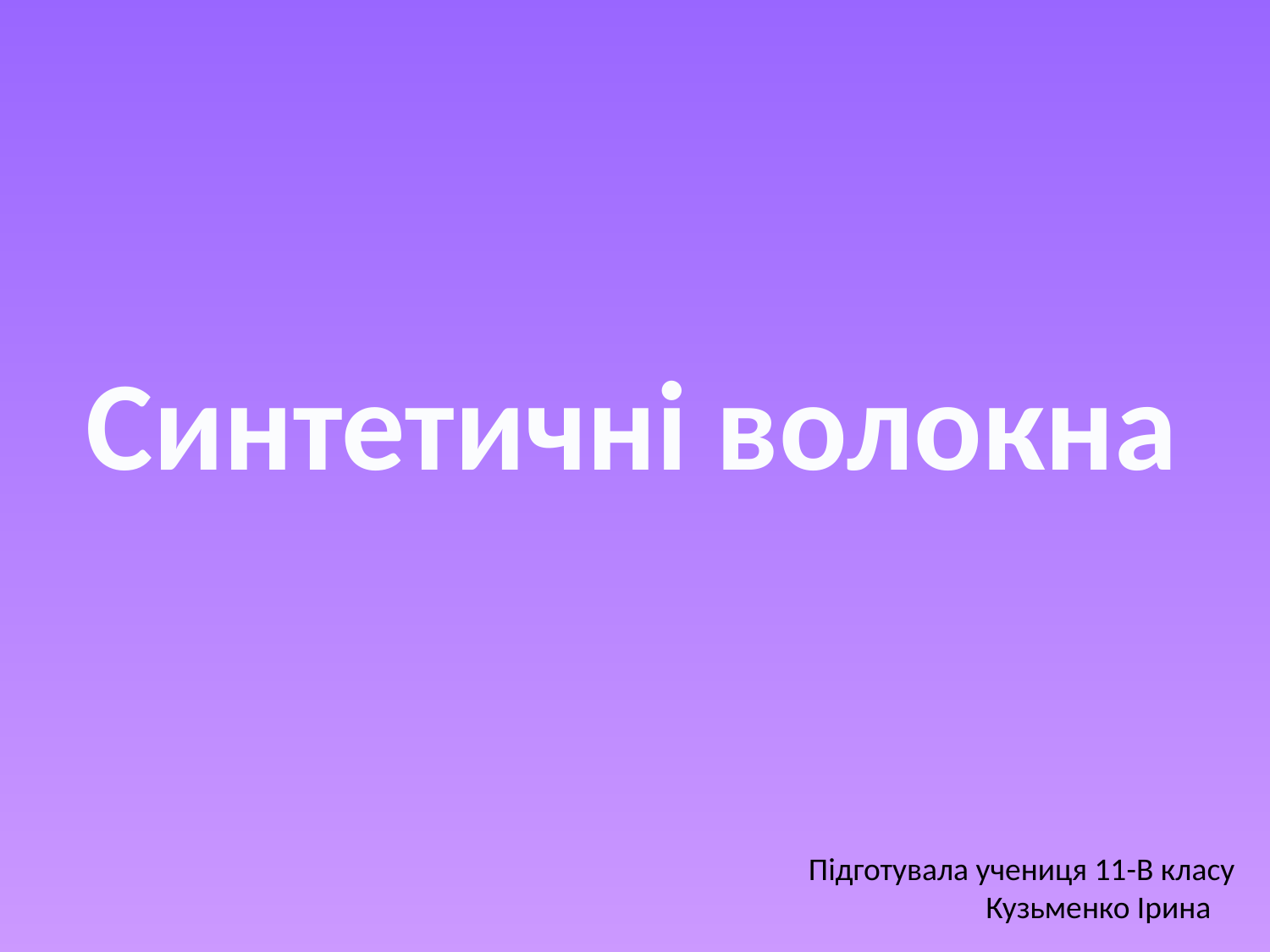

Cинтетичні волокна
Підготувала учениця 11-В класу
	       Кузьменко Ірина